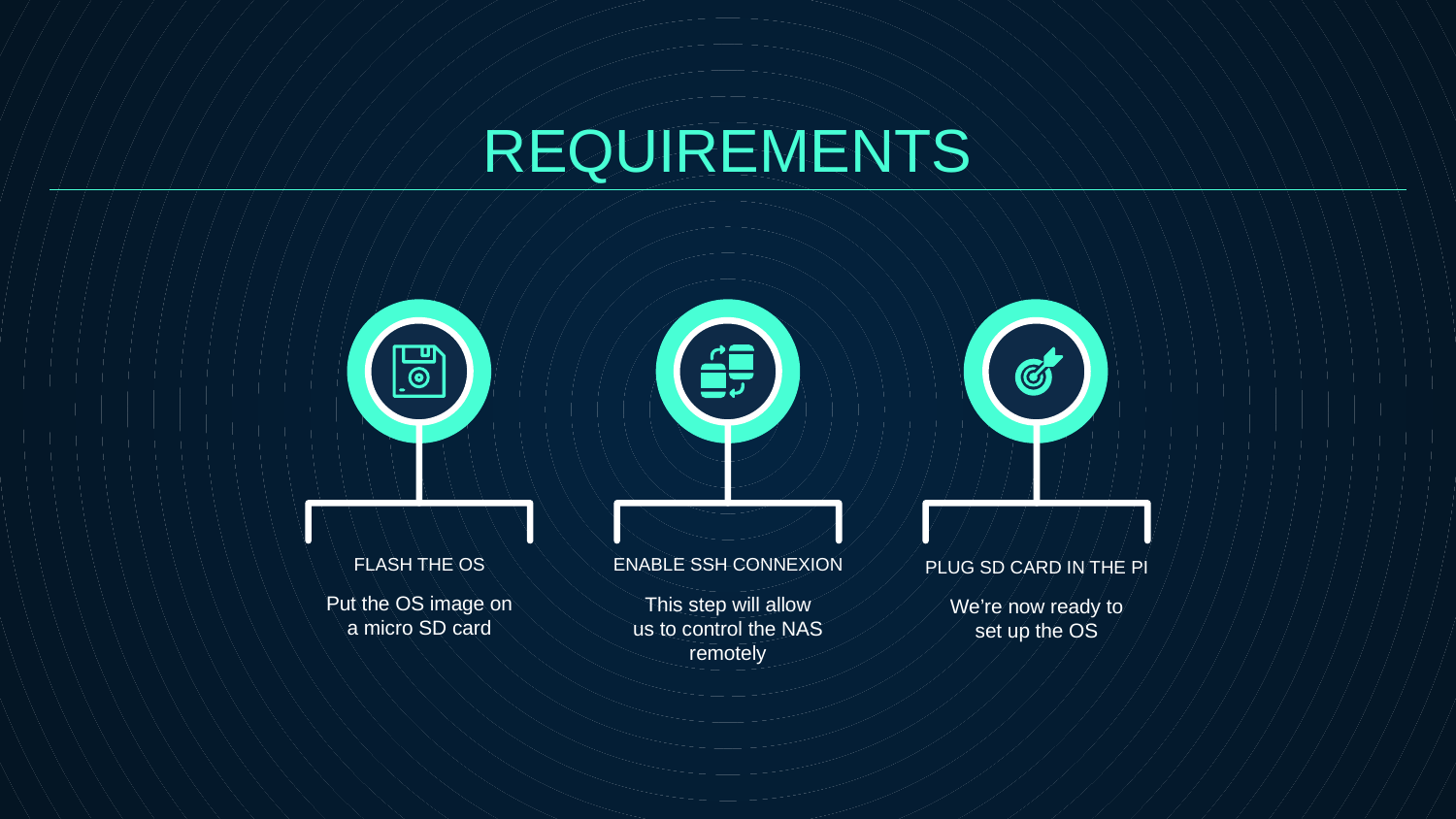

REQUIREMENTS

FLASH THE OS
# ENABLE SSH CONNEXION
PLUG SD CARD IN THE PI
Put the OS image on a micro SD card
This step will allow us to control the NAS remotely
We’re now ready to set up the OS